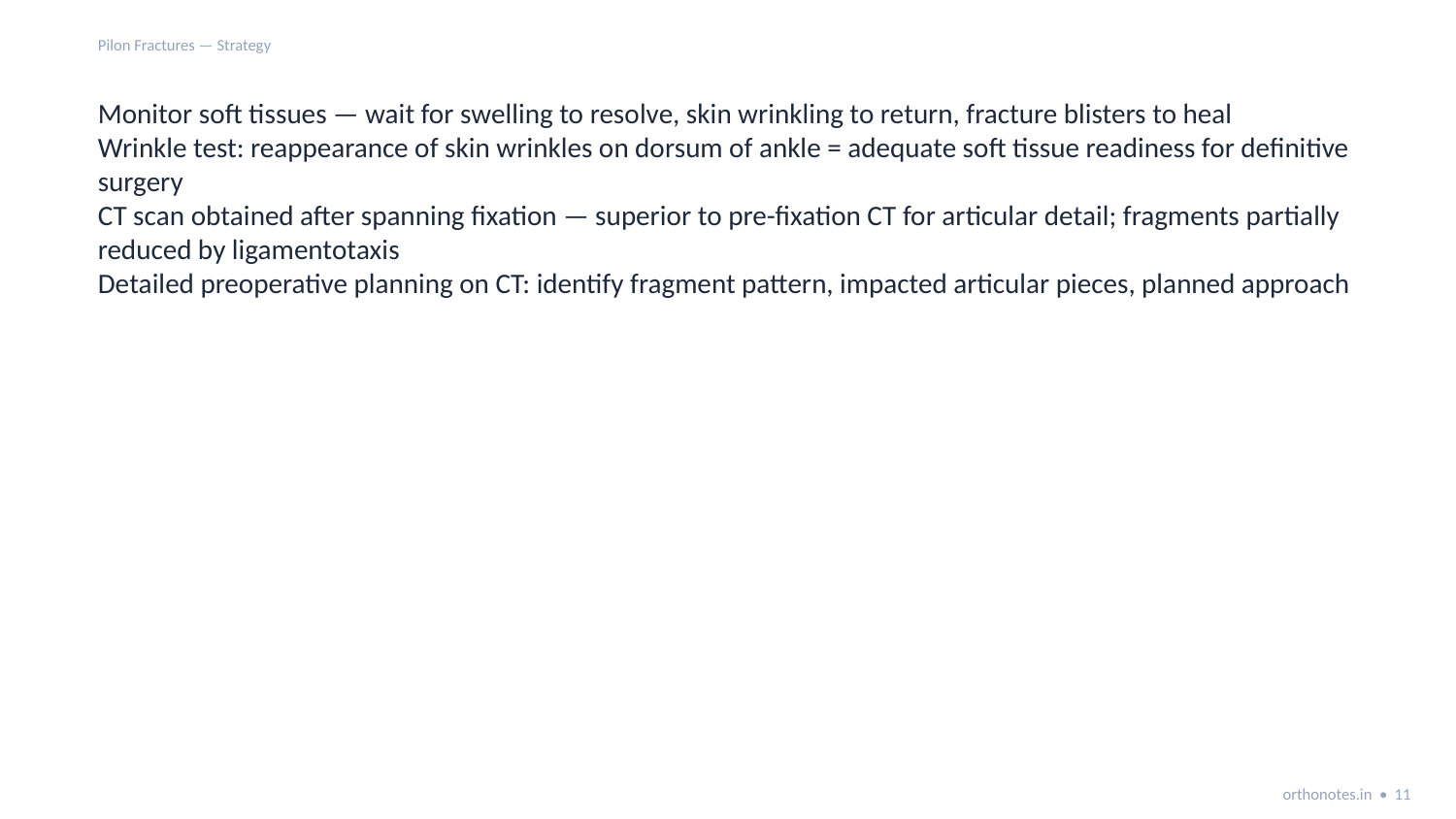

Pilon Fractures — Strategy
Monitor soft tissues — wait for swelling to resolve, skin wrinkling to return, fracture blisters to heal
Wrinkle test: reappearance of skin wrinkles on dorsum of ankle = adequate soft tissue readiness for definitive surgery
CT scan obtained after spanning fixation — superior to pre-fixation CT for articular detail; fragments partially reduced by ligamentotaxis
Detailed preoperative planning on CT: identify fragment pattern, impacted articular pieces, planned approach
orthonotes.in  •  11